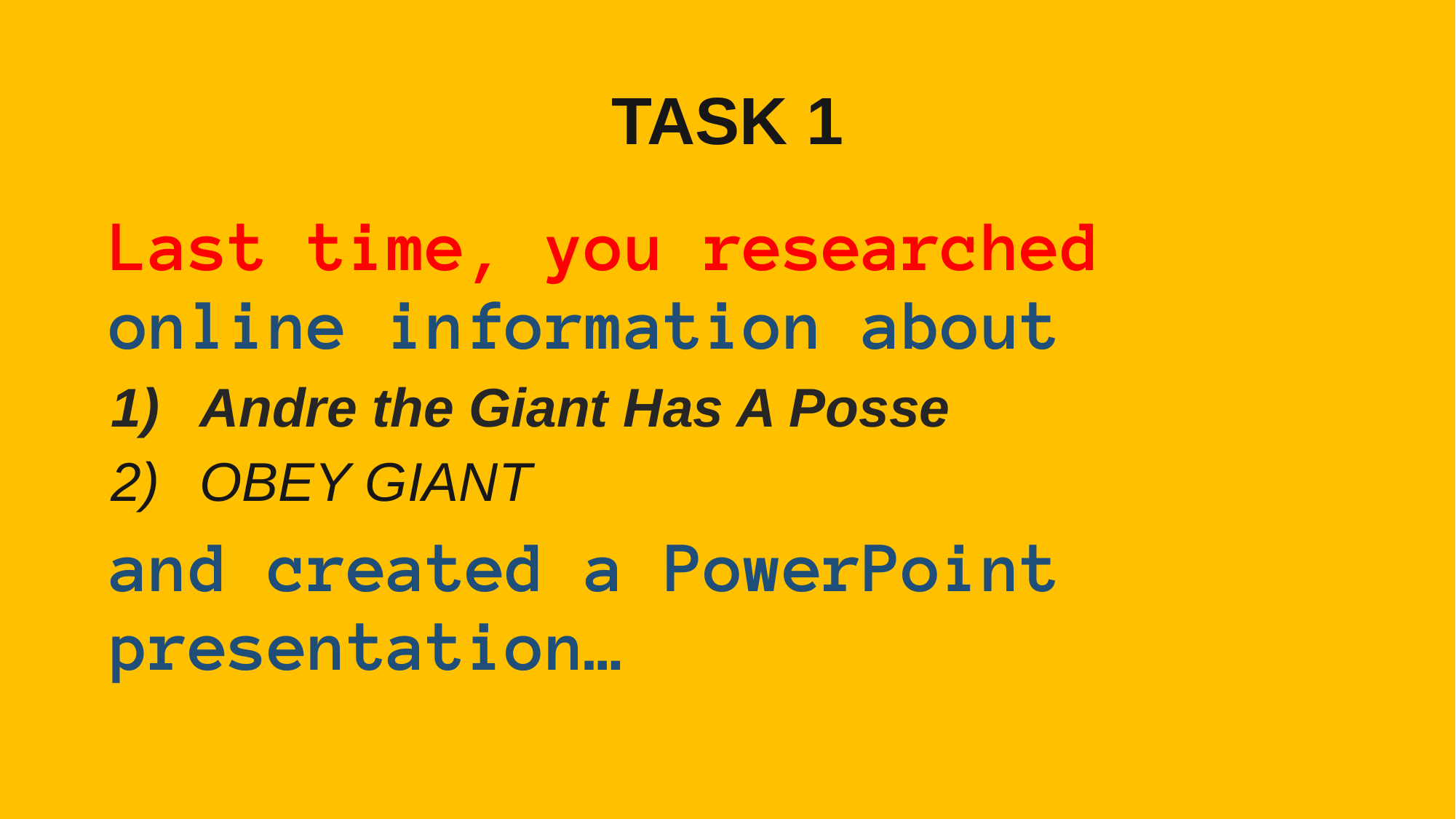

# TASK 1
Last time, you researched online information about
Andre the Giant Has A Posse
OBEY GIANT
and created a PowerPoint presentation…